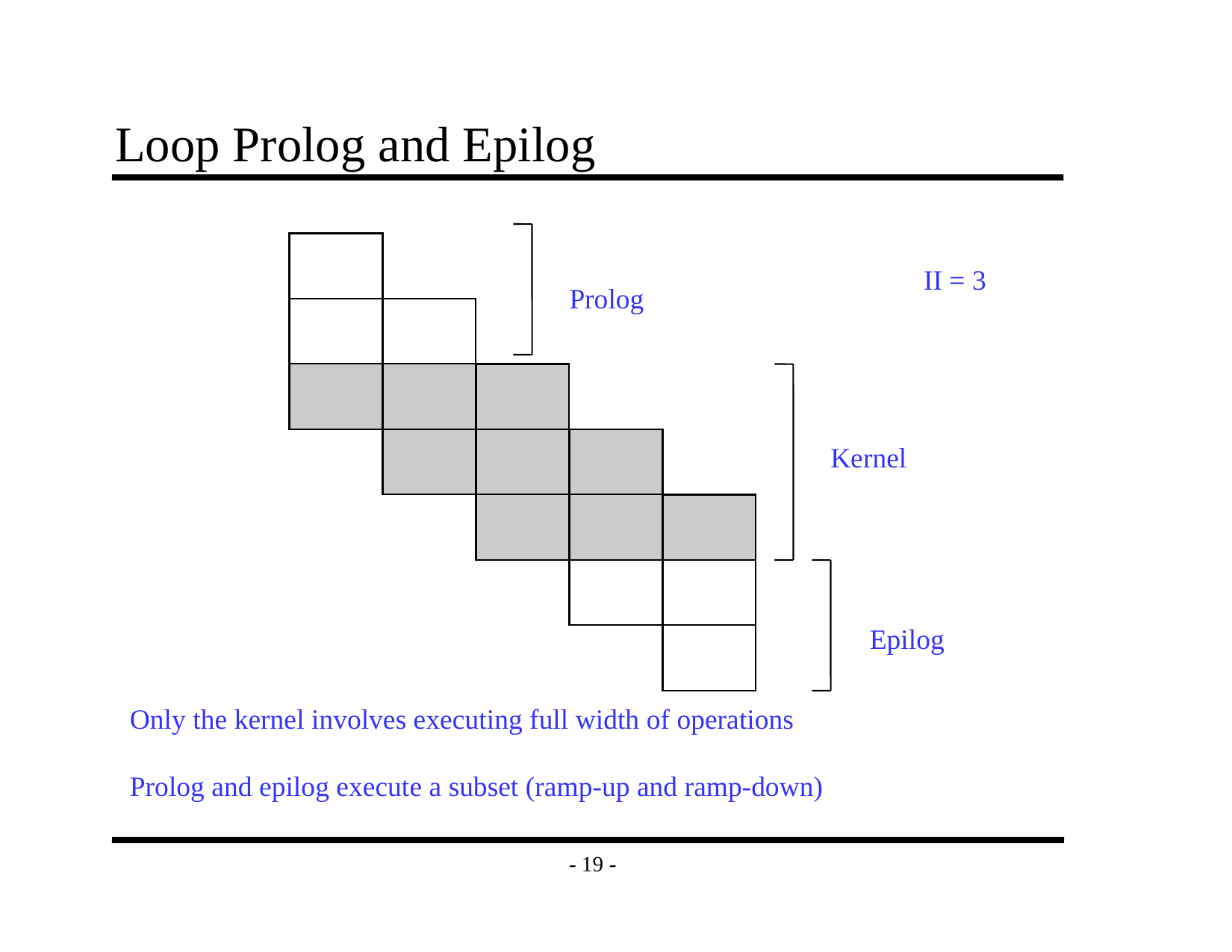

# Loop Prolog and Epilog

II = 3
Prolog

Kernel

Epilog

Only the kernel involves executing full width of operations

Prolog and epilog execute a subset (ramp-up and ramp-down)